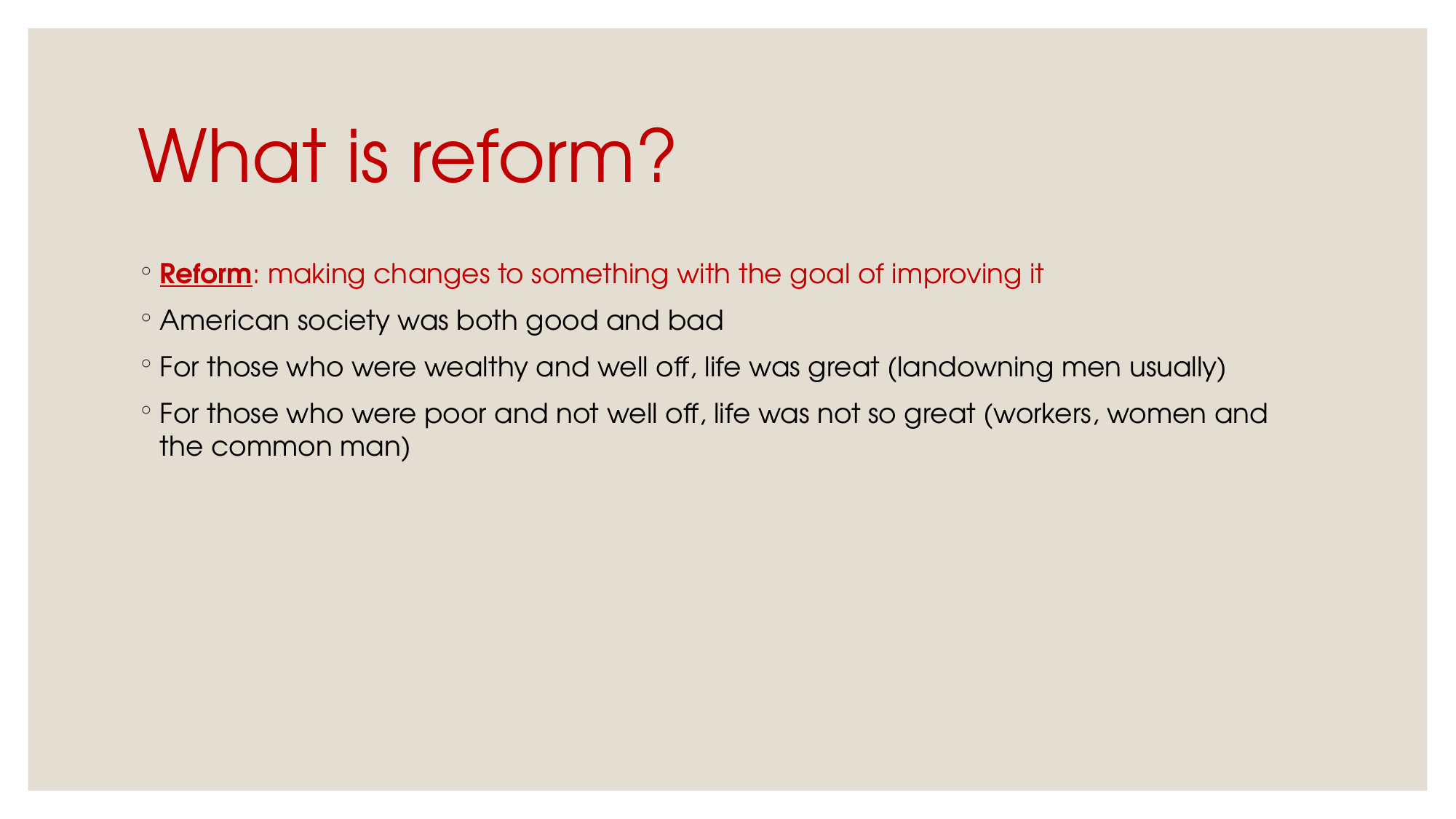

# What is reform?
Reform: making changes to something with the goal of improving it
American society was both good and bad
For those who were wealthy and well off, life was great (landowning men usually)
For those who were poor and not well off, life was not so great (workers, women and the common man)